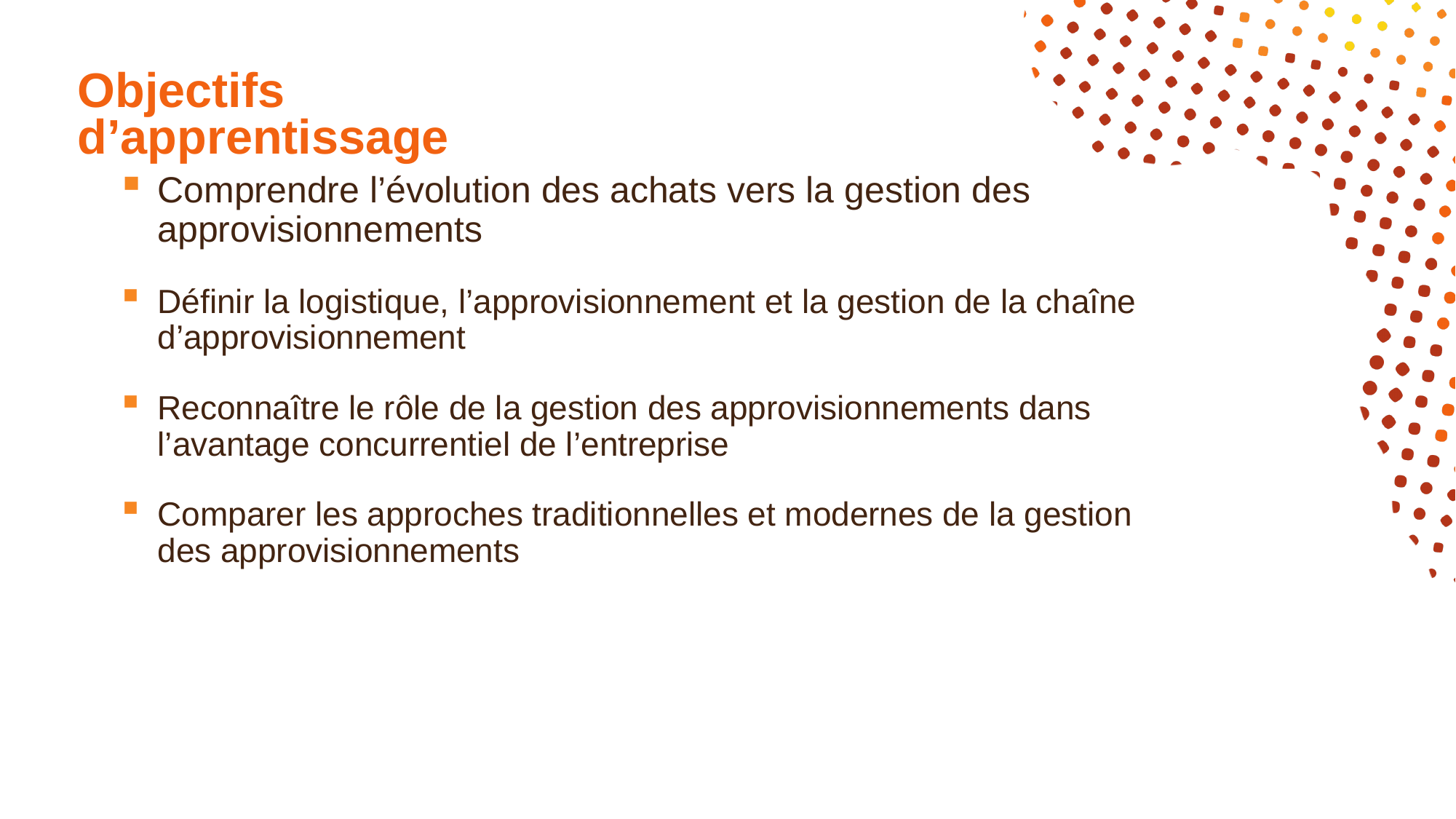

# Objectifs d’apprentissage
Comprendre l’évolution des achats vers la gestion des approvisionnements
Définir la logistique, l’approvisionnement et la gestion de la chaîne d’approvisionnement
Reconnaître le rôle de la gestion des approvisionnements dans l’avantage concurrentiel de l’entreprise
Comparer les approches traditionnelles et modernes de la gestion des approvisionnements